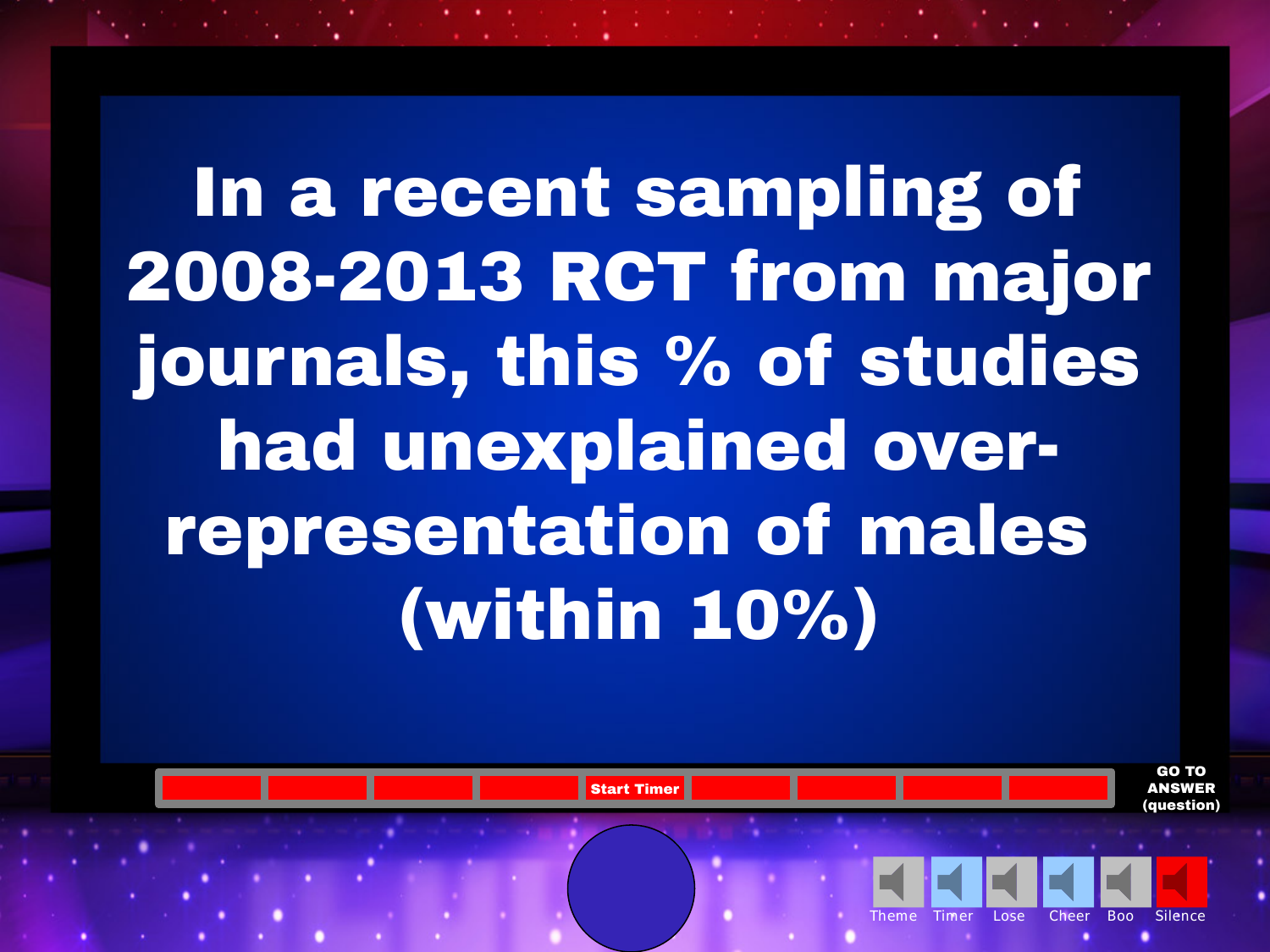

In a recent sampling of 2008-2013 RCT from major journals, this % of studies had unexplained over-representation of males
(within 10%)